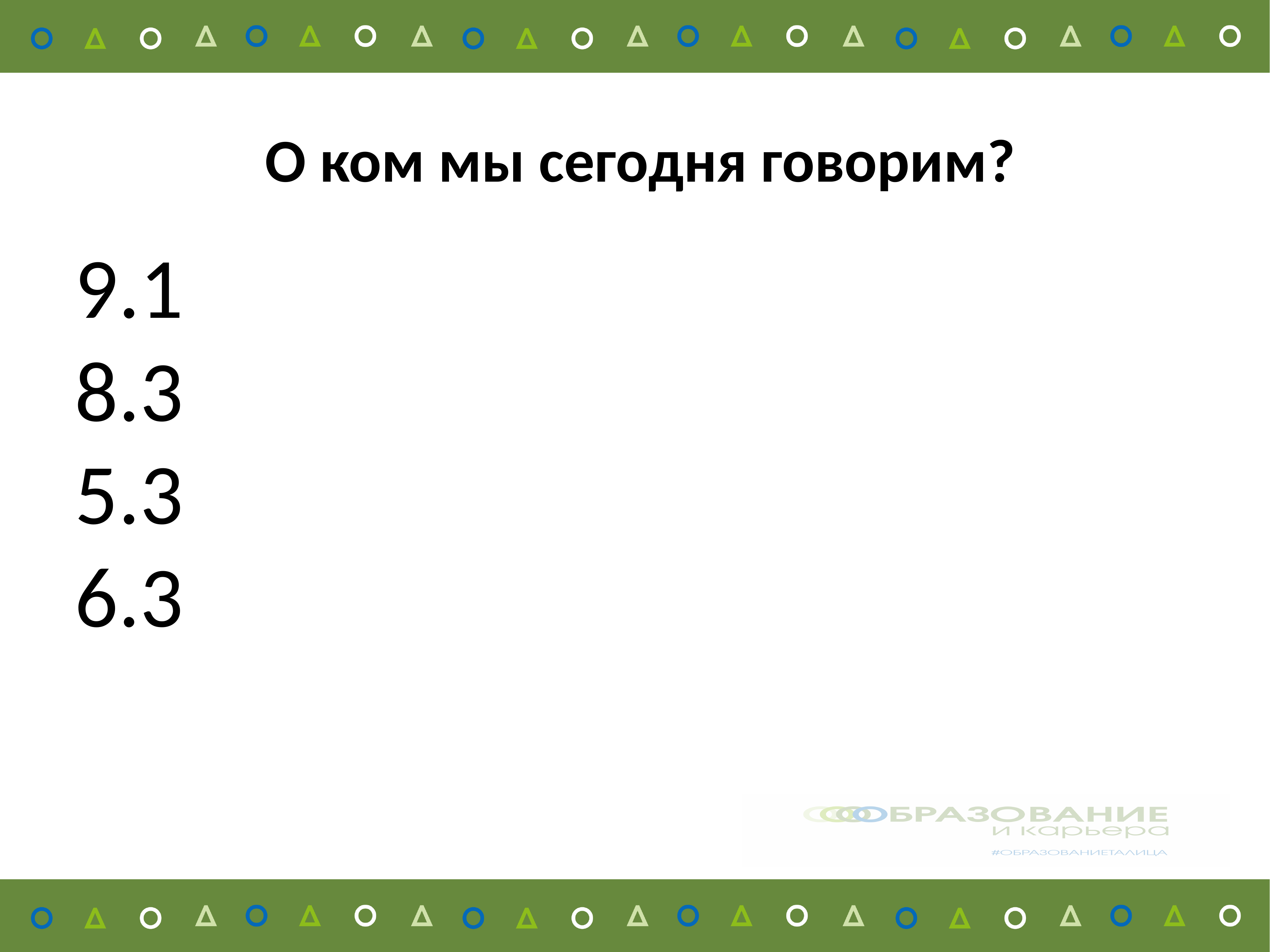

О ком мы сегодня говорим?

9.1
8.3
5.3
6.3